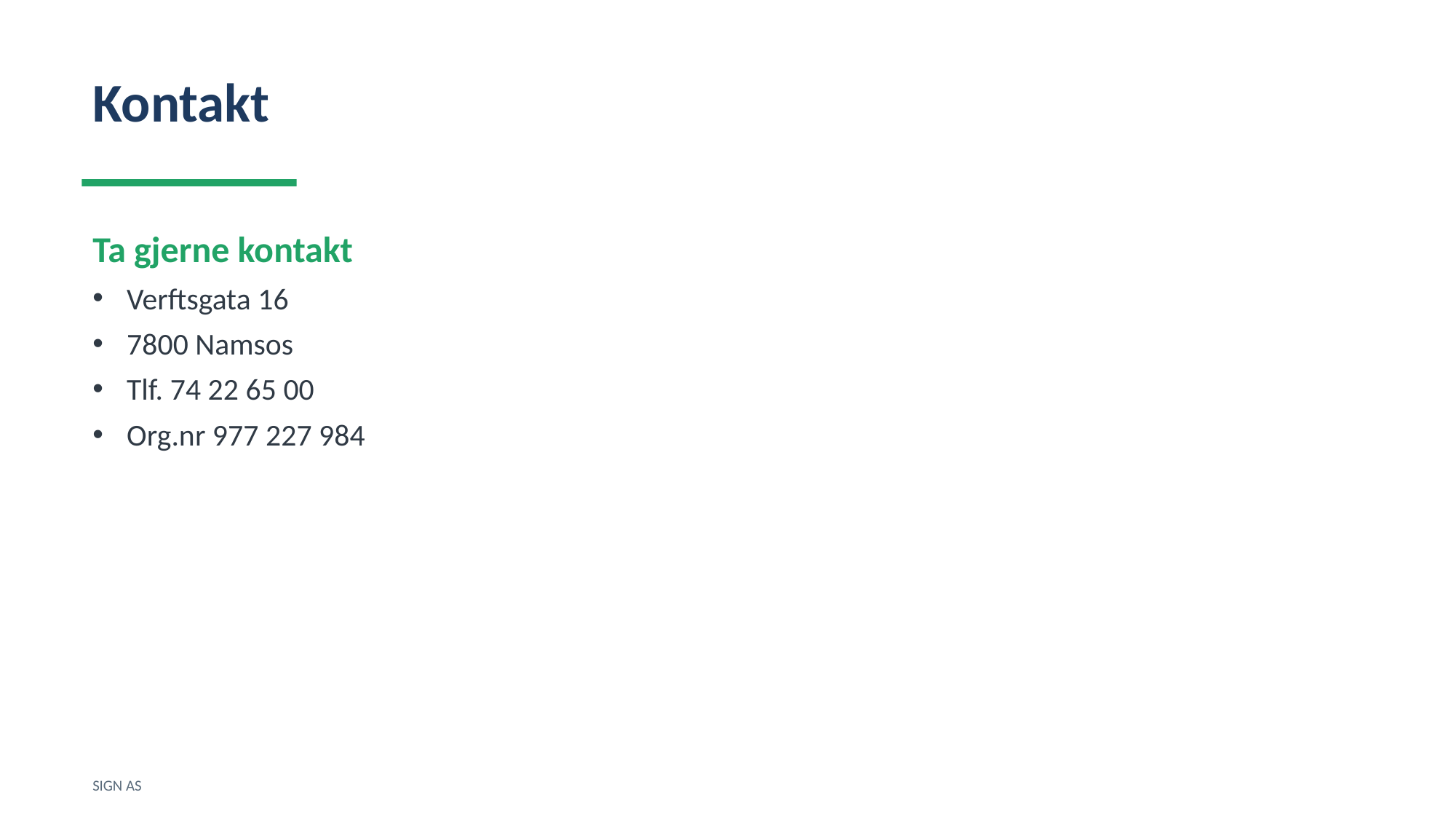

Kontakt

Ta gjerne kontakt
Verftsgata 16
7800 Namsos
Tlf. 74 22 65 00
Org.nr 977 227 984
SIGN AS